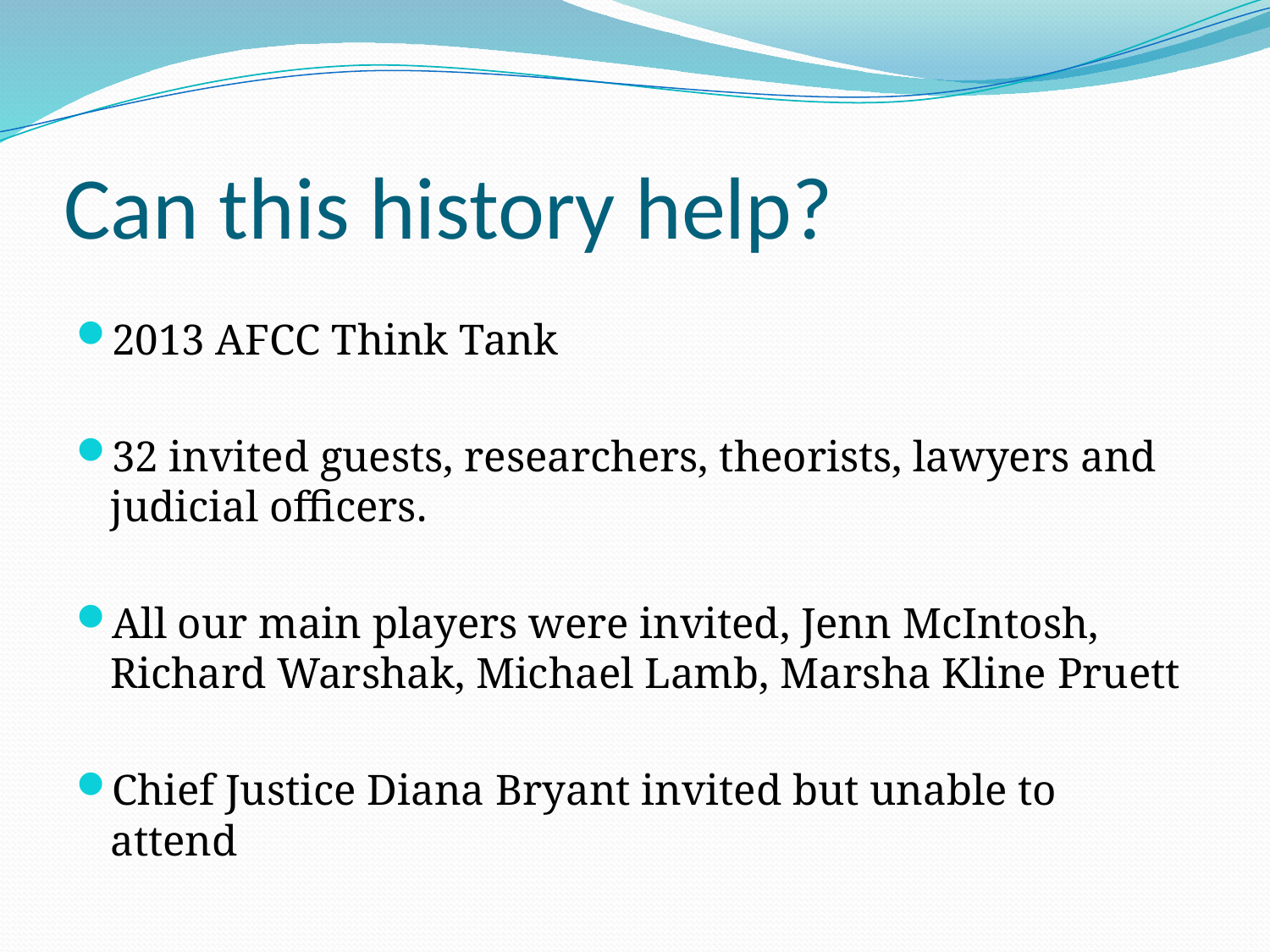

# Can this history help?
2013 AFCC Think Tank

32 invited guests, researchers, theorists, lawyers and judicial officers.

All our main players were invited, Jenn McIntosh, Richard Warshak, Michael Lamb, Marsha Kline Pruett

Chief Justice Diana Bryant invited but unable to attend